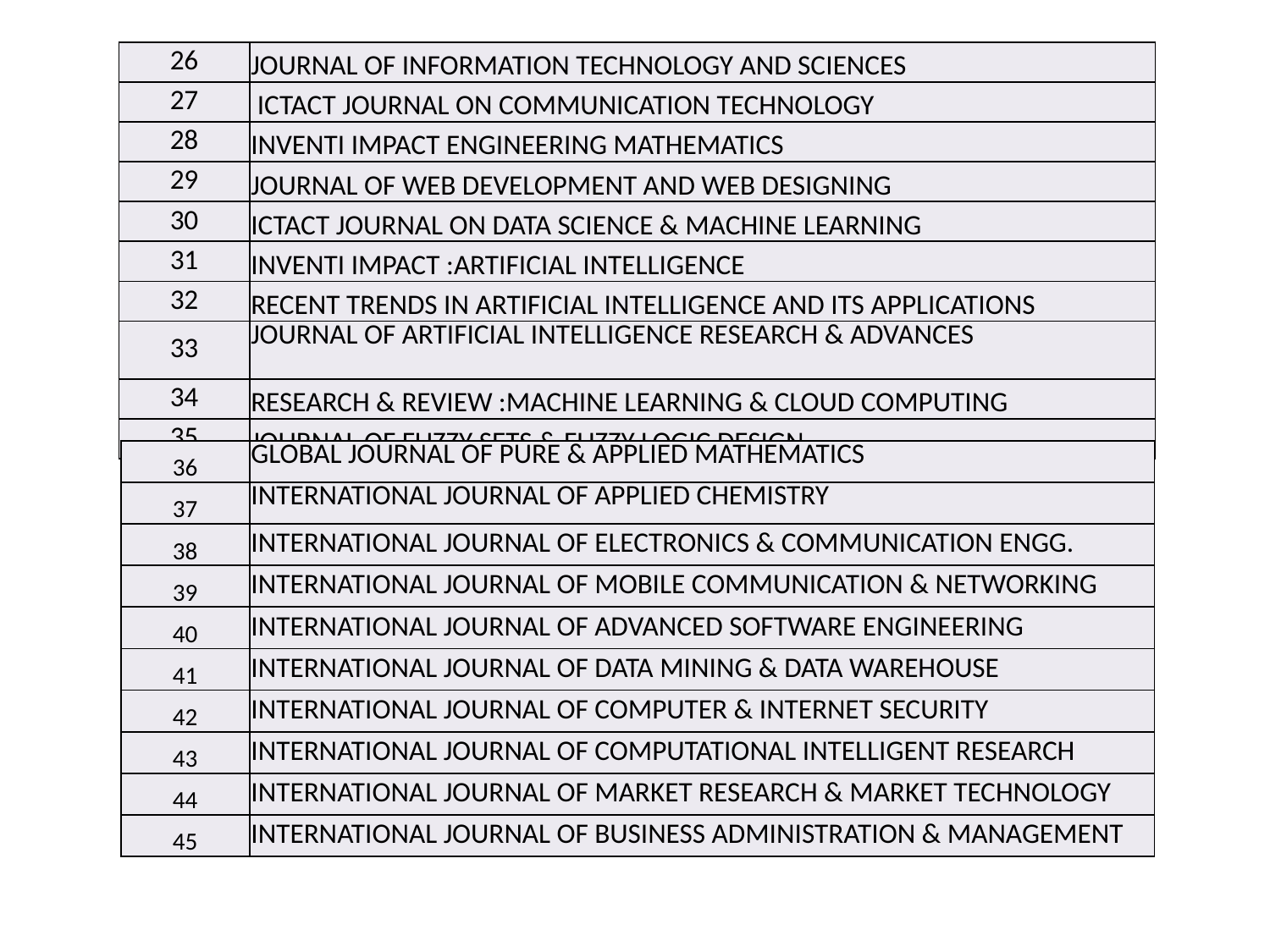

| 26 | JOURNAL OF INFORMATION TECHNOLOGY AND SCIENCES |
| --- | --- |
| 27 | ICTACT JOURNAL ON COMMUNICATION TECHNOLOGY |
| 28 | INVENTI IMPACT ENGINEERING MATHEMATICS |
| 29 | JOURNAL OF WEB DEVELOPMENT AND WEB DESIGNING |
| 30 | ICTACT JOURNAL ON DATA SCIENCE & MACHINE LEARNING |
| 31 | INVENTI IMPACT :ARTIFICIAL INTELLIGENCE |
| 32 | RECENT TRENDS IN ARTIFICIAL INTELLIGENCE AND ITS APPLICATIONS |
| 33 | JOURNAL OF ARTIFICIAL INTELLIGENCE RESEARCH & ADVANCES |
| 34 | RESEARCH & REVIEW :MACHINE LEARNING & CLOUD COMPUTING |
| 35 | JOURNAL OF FUZZY SETS & FUZZY LOGIC DESIGN |
| 36 | GLOBAL JOURNAL OF PURE & APPLIED MATHEMATICS |
| --- | --- |
| 37 | INTERNATIONAL JOURNAL OF APPLIED CHEMISTRY |
| 38 | INTERNATIONAL JOURNAL OF ELECTRONICS & COMMUNICATION ENGG. |
| 39 | INTERNATIONAL JOURNAL OF MOBILE COMMUNICATION & NETWORKING |
| 40 | INTERNATIONAL JOURNAL OF ADVANCED SOFTWARE ENGINEERING |
| 41 | INTERNATIONAL JOURNAL OF DATA MINING & DATA WAREHOUSE |
| 42 | INTERNATIONAL JOURNAL OF COMPUTER & INTERNET SECURITY |
| 43 | INTERNATIONAL JOURNAL OF COMPUTATIONAL INTELLIGENT RESEARCH |
| 44 | INTERNATIONAL JOURNAL OF MARKET RESEARCH & MARKET TECHNOLOGY |
| 45 | INTERNATIONAL JOURNAL OF BUSINESS ADMINISTRATION & MANAGEMENT |